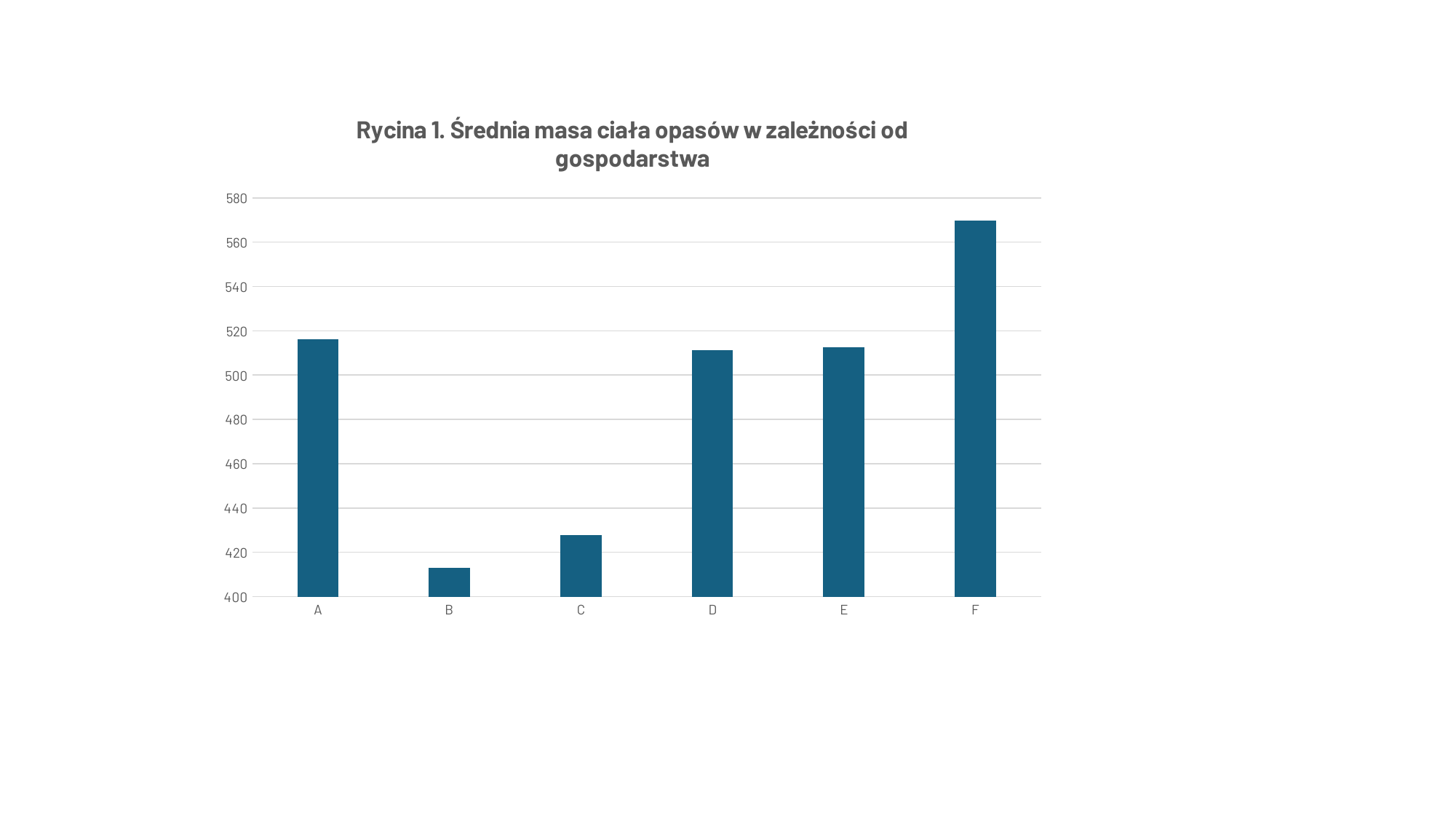

### Chart: Rycina 1. Średnia masa ciała opasów w zależności od gospodarstwa

| Category |  |
|---|---|
| A | 516.278 |
| B | 413.003 |
| C | 427.712 |
| D | 511.232 |
| E | 512.692 |
| F | 569.691 |